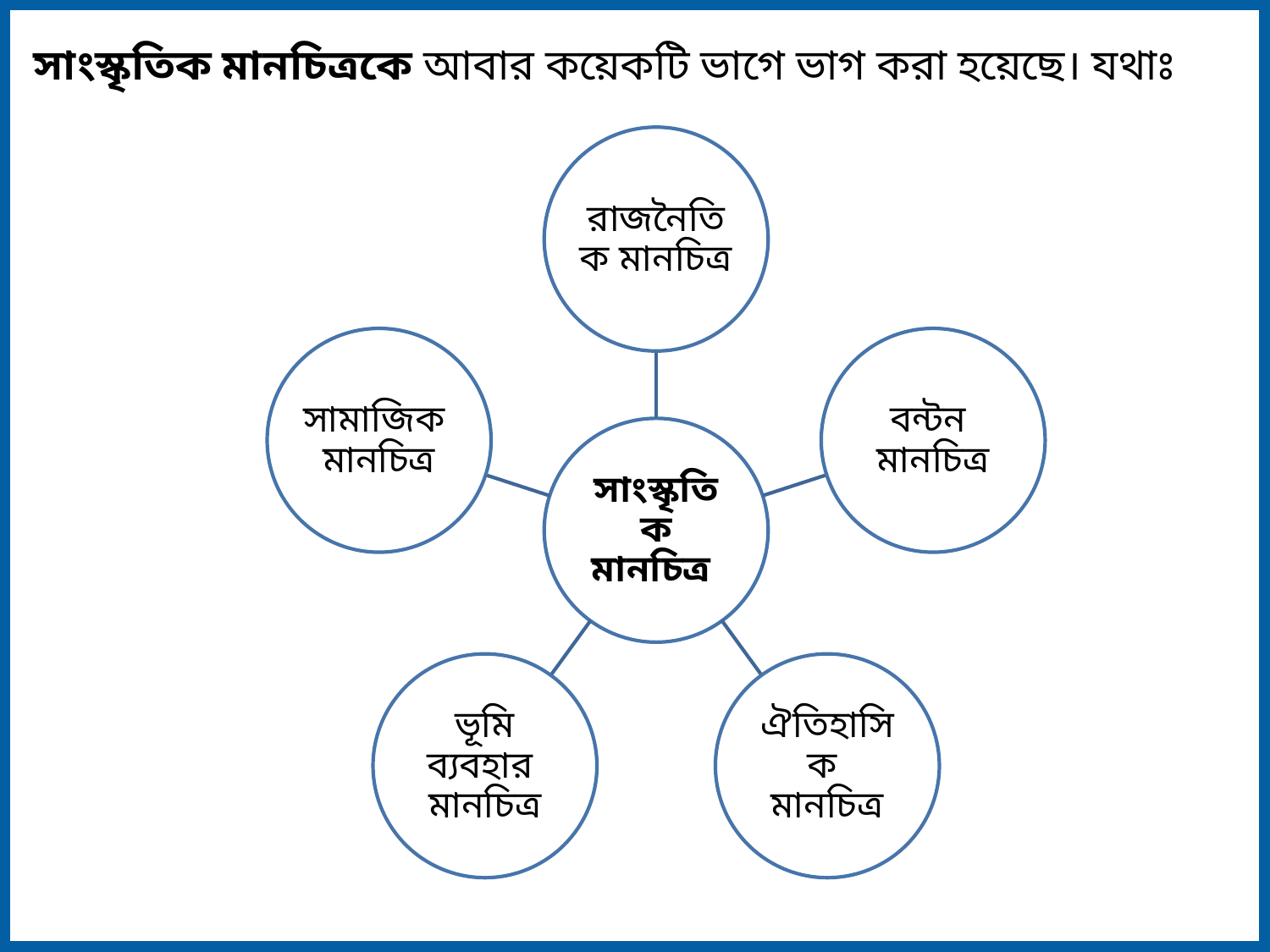

সাংস্কৃতিক মানচিত্রকে আবার কয়েকটি ভাগে ভাগ করা হয়েছে। যথাঃ
সাংস্কৃতিক মানচিত্র

রাজনৈতিক মানচিত্র

বন্টন  মানচিত্র

ঐতিহাসিক  মানচিত্র

ভূমি ব্যবহার  মানচিত্র

সামাজিক  মানচিত্র